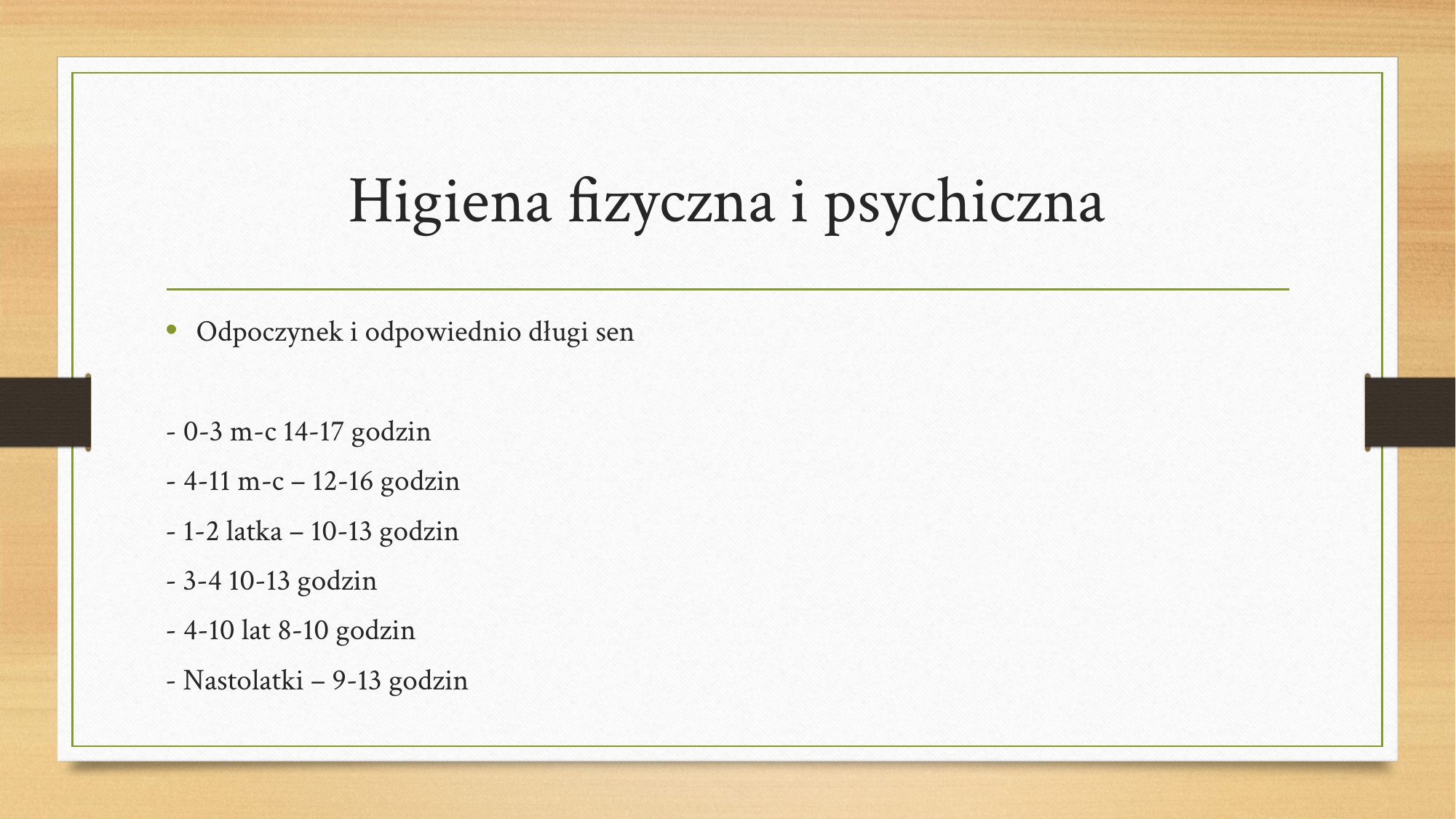

# Higiena fizyczna i psychiczna
Odpoczynek i odpowiednio długi sen

- 0-3 m-c 14-17 godzin
- 4-11 m-c – 12-16 godzin
- 1-2 latka – 10-13 godzin
- 3-4 10-13 godzin
- 4-10 lat 8-10 godzin
- Nastolatki – 9-13 godzin